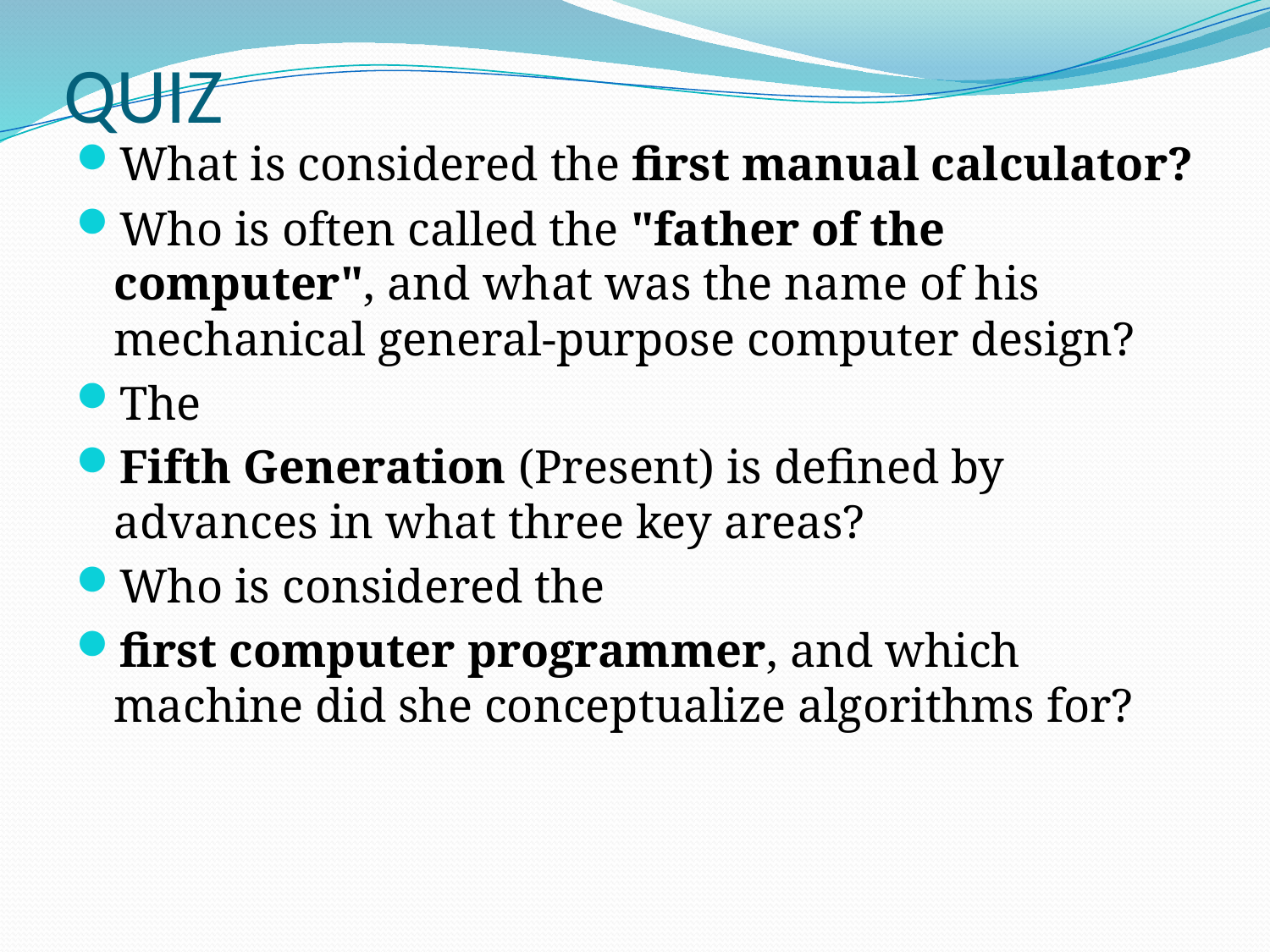

# QUIZ
What is considered the first manual calculator?
Who is often called the "father of the computer", and what was the name of his mechanical general-purpose computer design?
The
Fifth Generation (Present) is defined by advances in what three key areas?
Who is considered the
first computer programmer, and which machine did she conceptualize algorithms for?